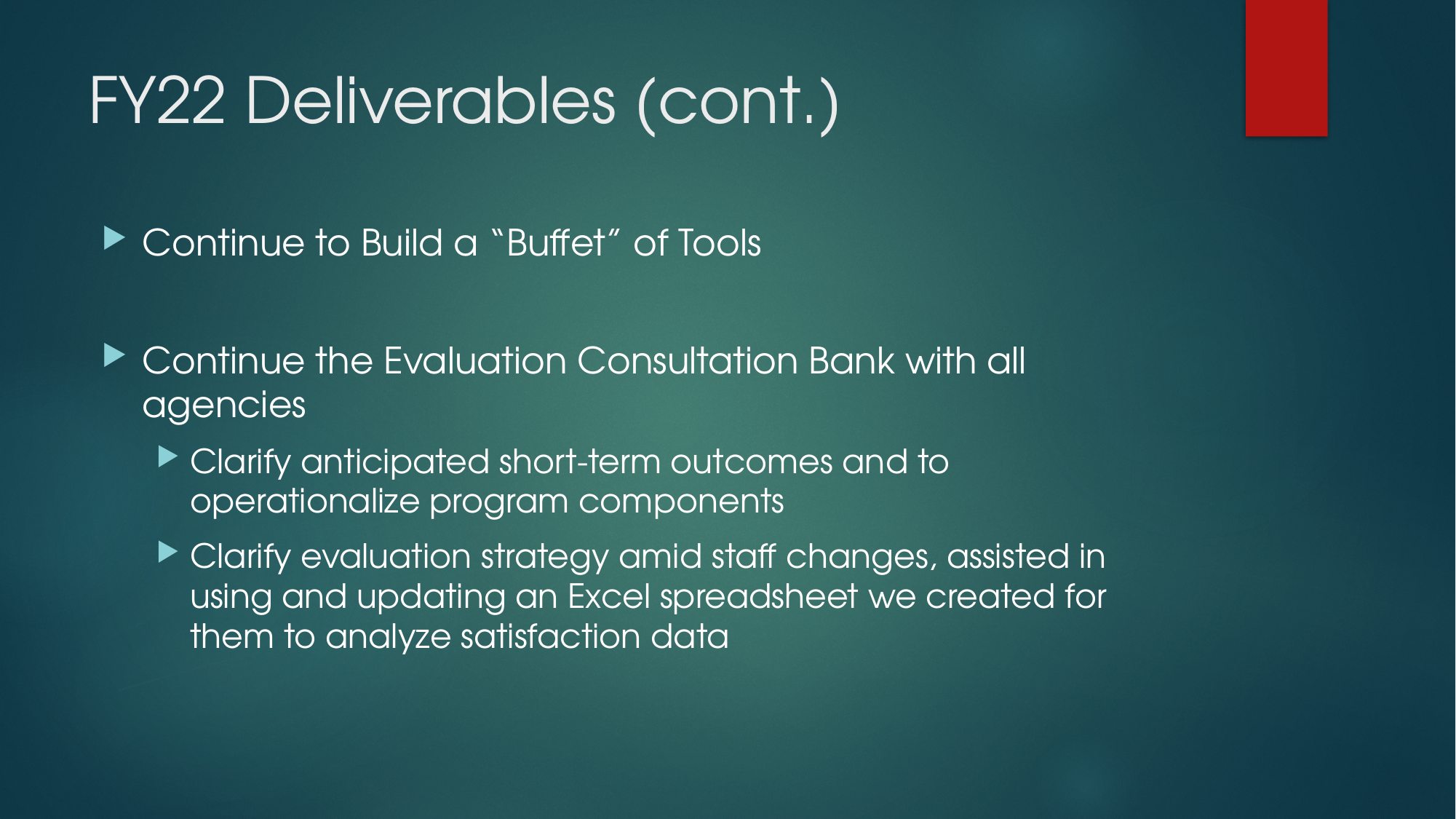

# FY22 Deliverables (cont.)

Continue to Build a “Buffet” of Tools

Continue the Evaluation Consultation Bank with all agencies
Clarify anticipated short-term outcomes and to operationalize program components
Clarify evaluation strategy amid staff changes, assisted in using and updating an Excel spreadsheet we created for them to analyze satisfaction data